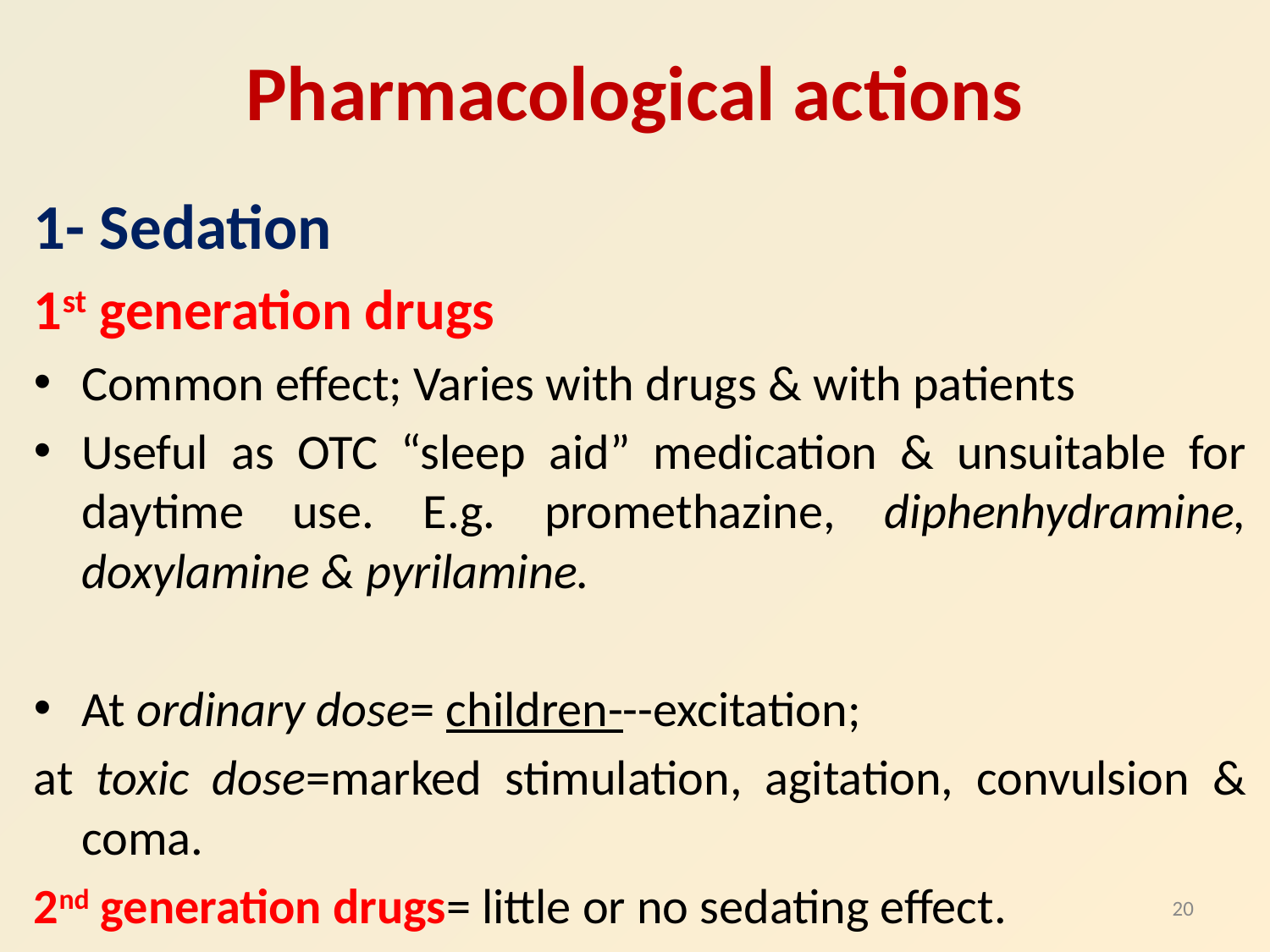

# Pharmacological actions
1- Sedation
1st generation drugs
Common effect; Varies with drugs & with patients
Useful as OTC “sleep aid” medication & unsuitable for daytime use. E.g. promethazine, diphenhydramine, doxylamine & pyrilamine.

At ordinary dose= children---excitation;
at toxic dose=marked stimulation, agitation, convulsion & coma.
2nd generation drugs= little or no sedating effect.

20